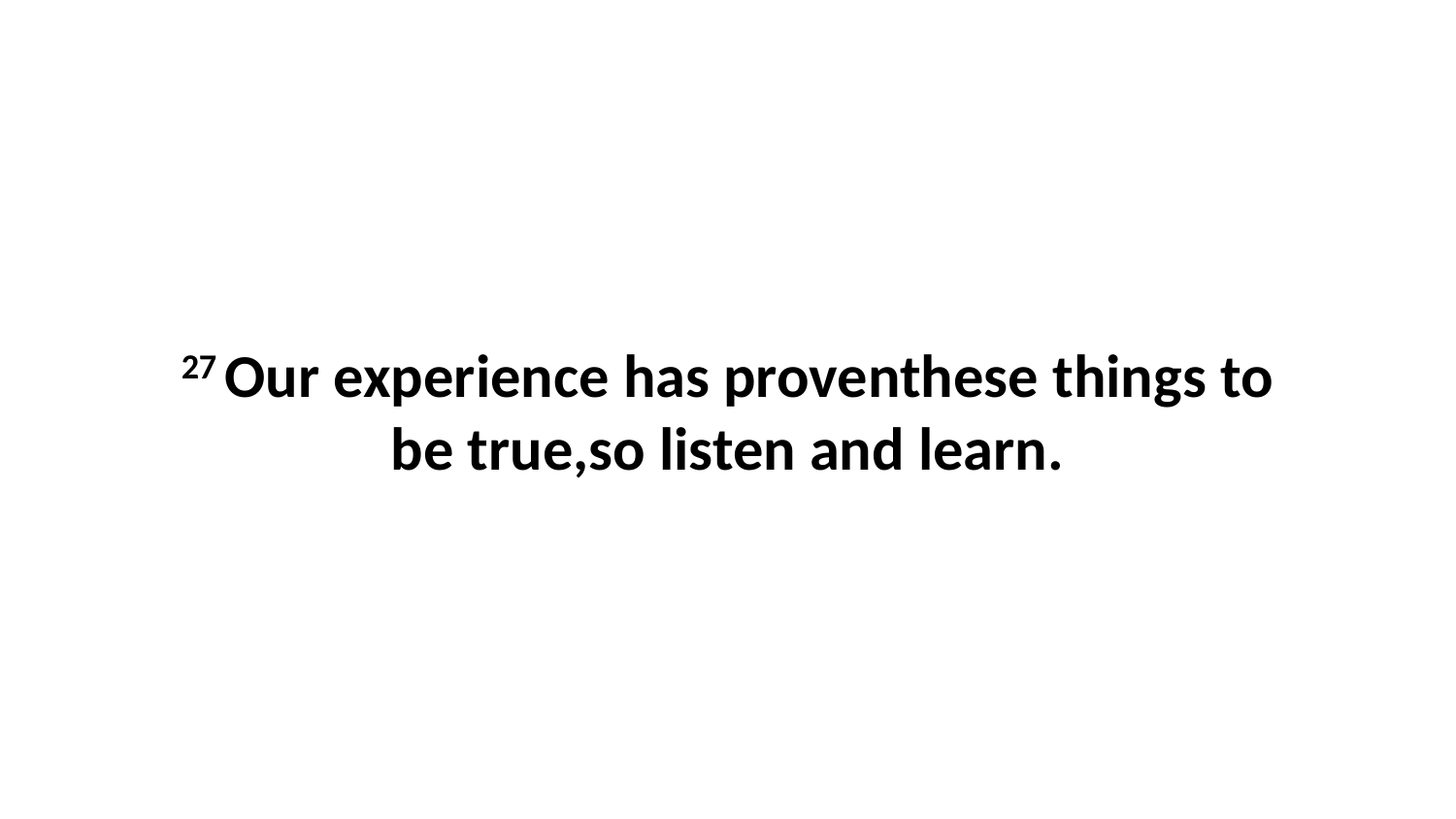

27 Our experience has proventhese things to be true,so listen and learn.